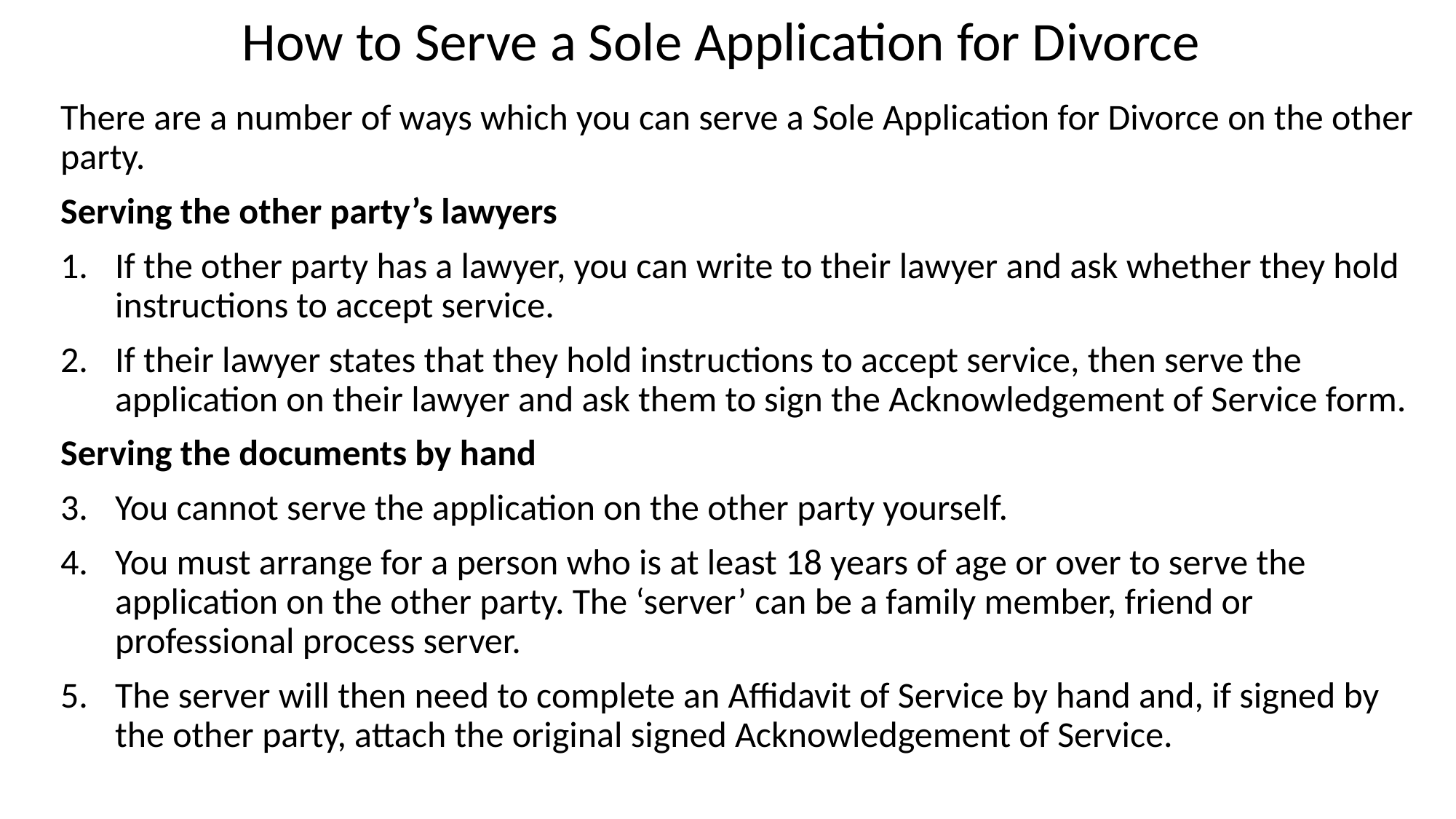

# How to Serve a Sole Application for Divorce
There are a number of ways which you can serve a Sole Application for Divorce on the other party.
Serving the other party’s lawyers
If the other party has a lawyer, you can write to their lawyer and ask whether they hold instructions to accept service.
If their lawyer states that they hold instructions to accept service, then serve the application on their lawyer and ask them to sign the Acknowledgement of Service form.
Serving the documents by hand
You cannot serve the application on the other party yourself.
You must arrange for a person who is at least 18 years of age or over to serve the application on the other party. The ‘server’ can be a family member, friend or professional process server.
The server will then need to complete an Affidavit of Service by hand and, if signed by the other party, attach the original signed Acknowledgement of Service.